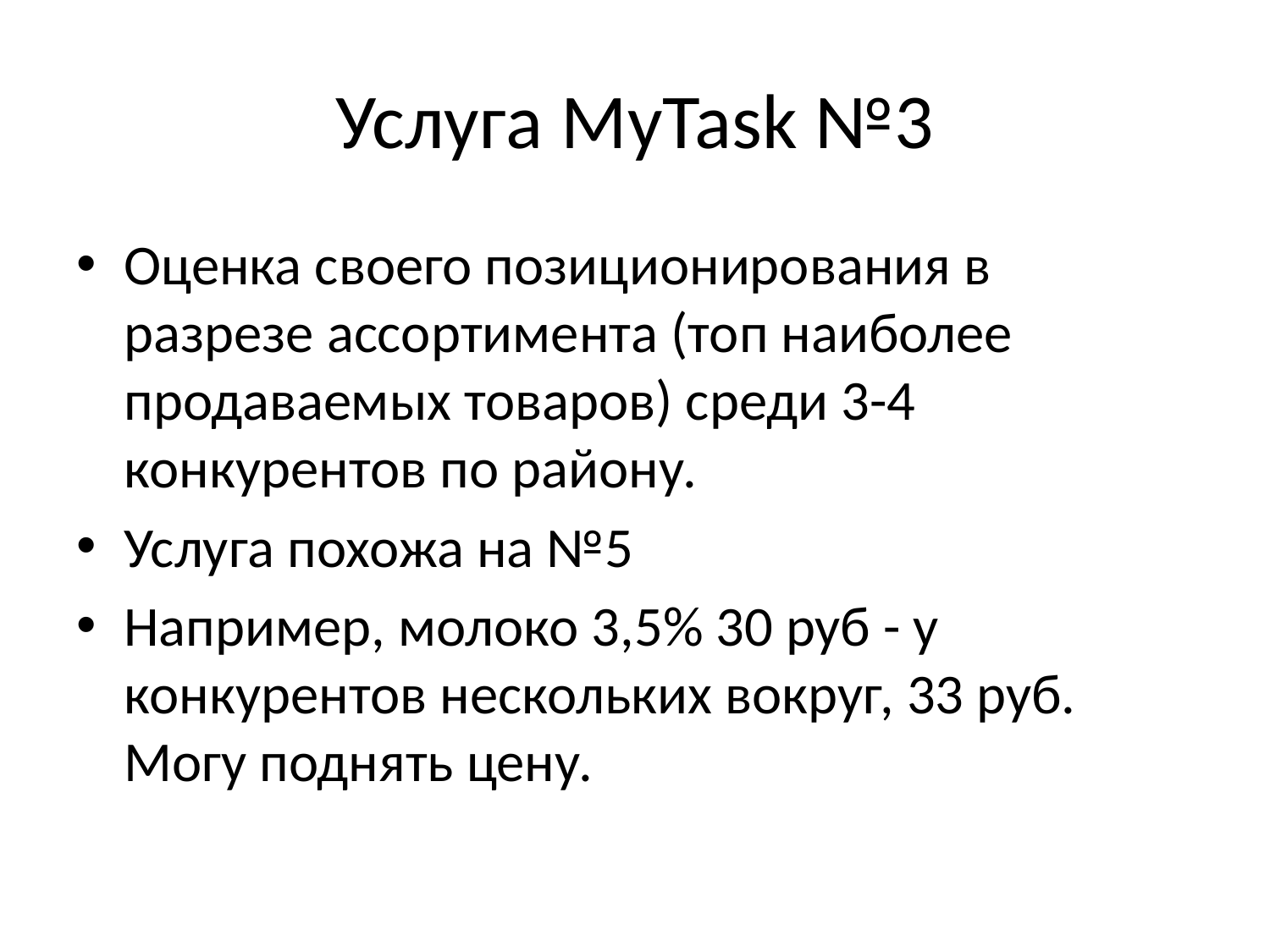

# Услуга MyTask №3
Оценка своего позиционирования в разрезе ассортимента (топ наиболее продаваемых товаров) среди 3-4 конкурентов по району.
Услуга похожа на №5
Например, молоко 3,5% 30 руб - у конкурентов нескольких вокруг, 33 руб. Могу поднять цену.